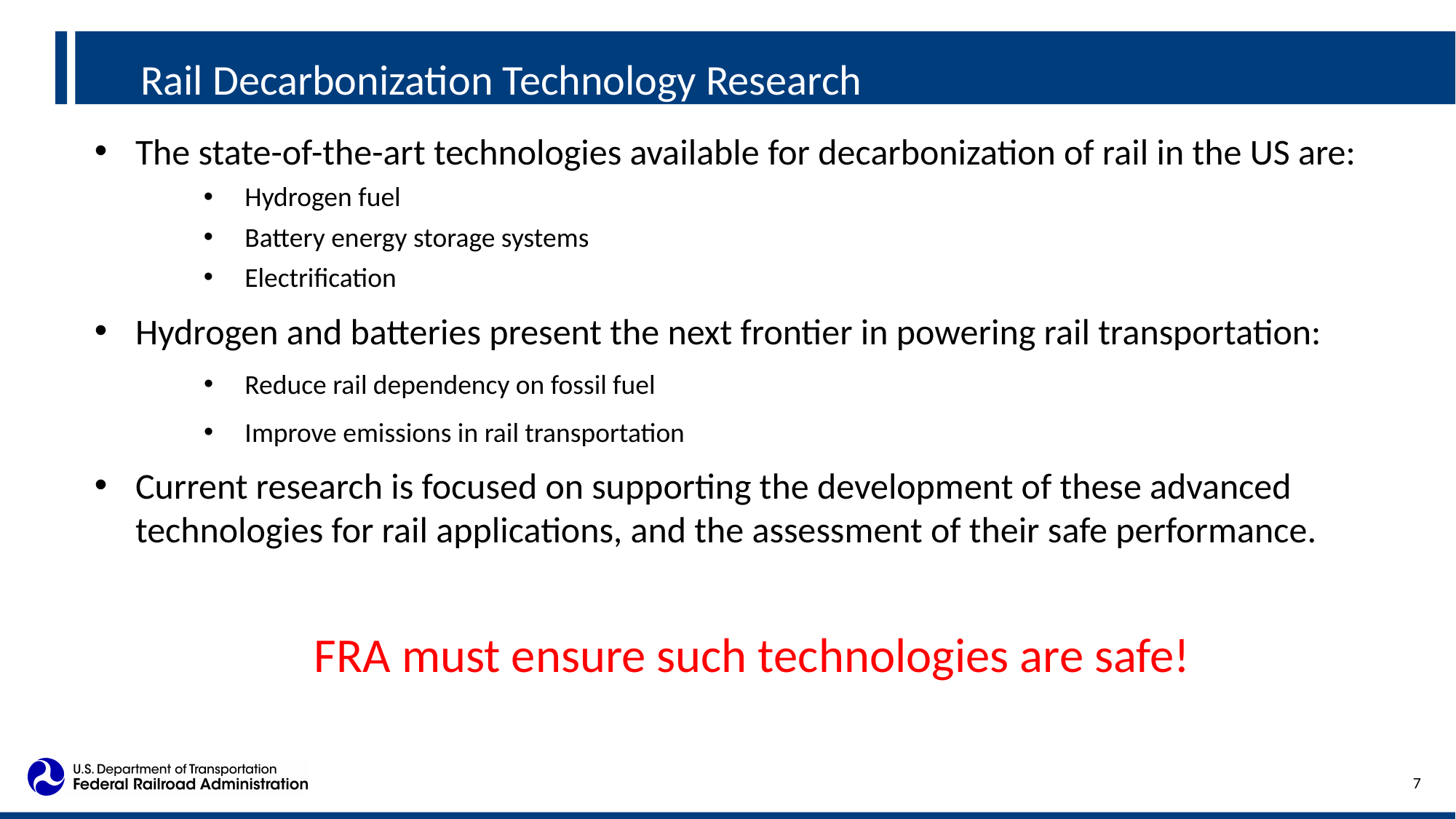

Rail Decarbonization Technology Research
The state-of-the-art technologies available for decarbonization of rail in the US are:
Hydrogen fuel
Battery energy storage systems
Electrification
Hydrogen and batteries present the next frontier in powering rail transportation:
Reduce rail dependency on fossil fuel
Improve emissions in rail transportation
Current research is focused on supporting the development of these advanced technologies for rail applications, and the assessment of their safe performance.
FRA must ensure such technologies are safe!